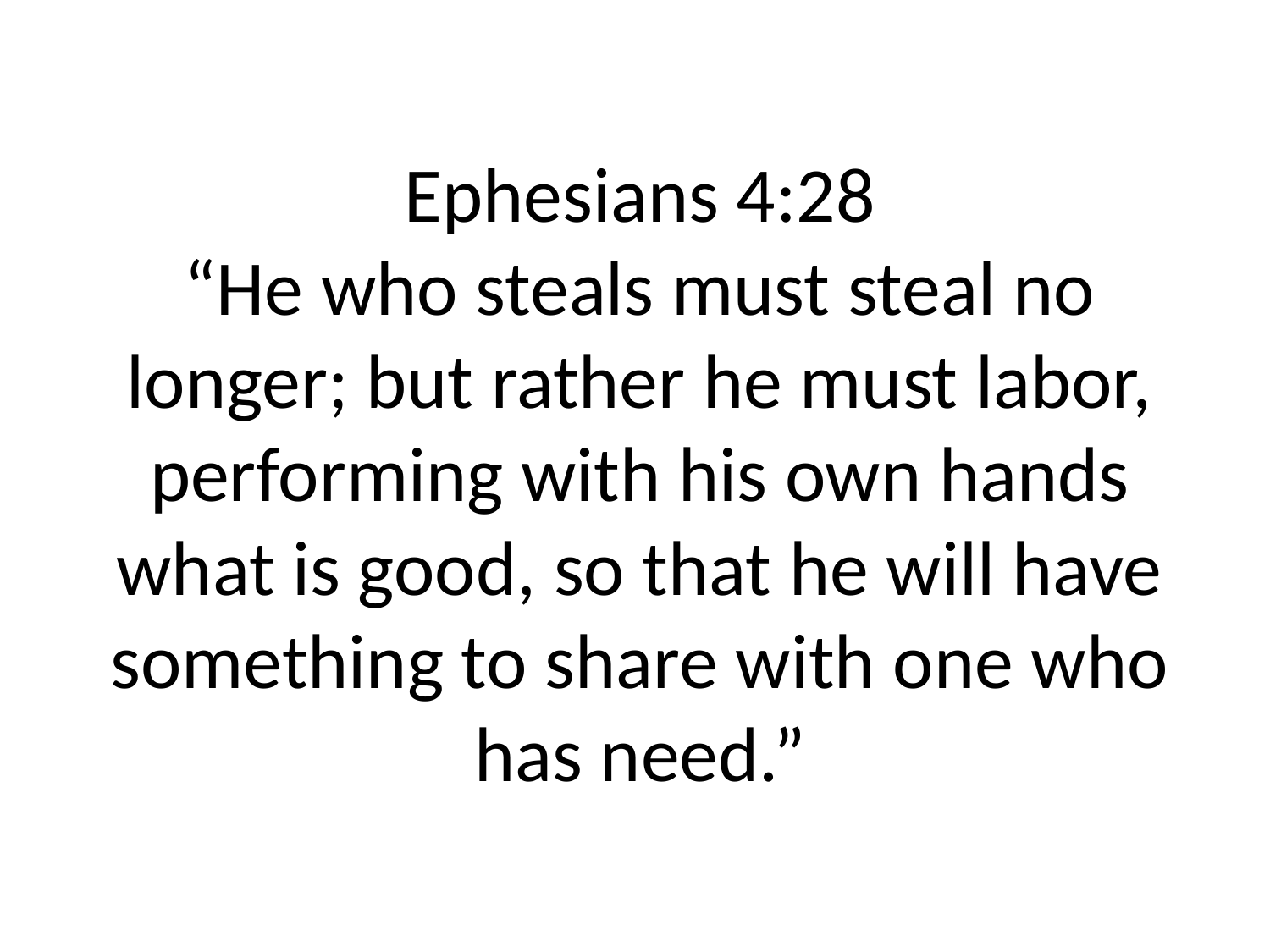

# Ephesians 4:28 “He who steals must steal no longer; but rather he must labor, performing with his own hands what is good, so that he will have something to share with one who has need.”